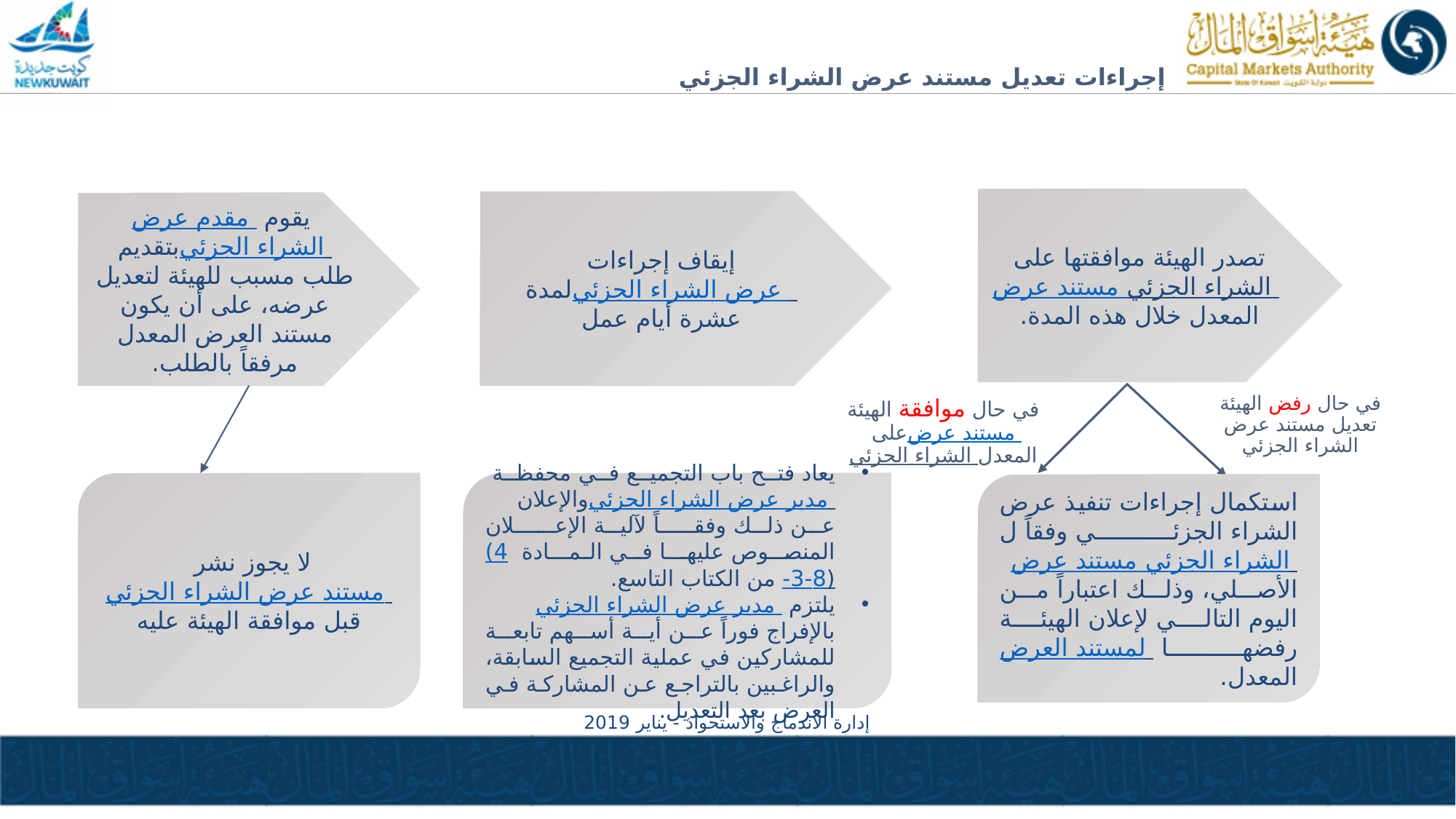

# إجراءات تعديل مستند عرض الشراء الجزئي
تصدر الهيئة موافقتها على مستند عرض الشراء الجزئي المعدل خلال هذه المدة.
 إيقاف إجراءات عرض الشراء الجزئي  لمدة عشرة أيام عمل
 يقوم مقدم عرض الشراء الجزئي بتقديم طلب مسبب للهيئة لتعديل عرضه، على أن يكون مستند العرض المعدل مرفقاً بالطلب.

في حال رفض الهيئة تعديل مستند عرض الشراء الجزئي
في حال موافقة الهيئة على مستند عرض الشراء الجزئي المعدل
لا يجوز نشر مستند عرض الشراء الجزئي قبل موافقة الهيئة عليه
يعاد فتح باب التجميع في محفظة مدير عرض الشراء الجزئي والإعلان عن ذلك وفقـــاً لآلية الإعــــلان المنصــوص عليهـــا فــي الـمـــادة  (4-3-8) من الكتاب التاسع.
يلتزم مدير عرض الشراء الجزئي بالإفراج فوراً عن أية أسهم تابعة للمشاركين في عملية التجميع السابقة، والراغبين بالتراجع عن المشاركة في العرض بعد التعديل.
استكمال إجراءات تنفيذ عرض الشراء الجزئي وفقاً لمستند عرض الشراء الجزئي الأصلي، وذلك اعتباراً من اليوم التالي لإعلان الهيئة رفضها لمستند العرض المعدل.
إدارة الاندماج والاستحواذ - يناير 2019